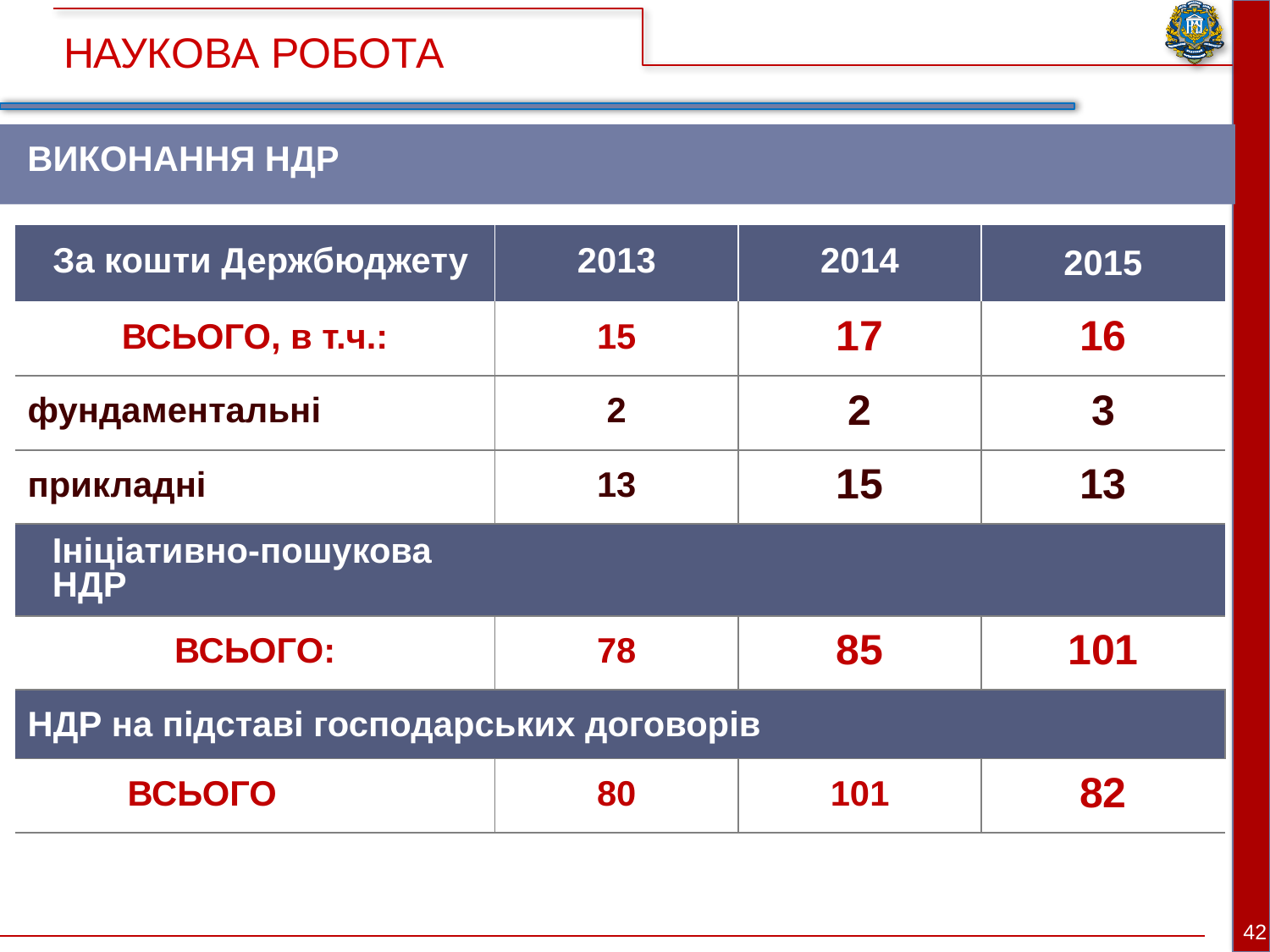

НАУКОВА РОБОТА

ВИКОНАННЯ НДР
| За кошти Держбюджету | 2013 | 2014 | 2015 |
| --- | --- | --- | --- |
| ВСЬОГО, в т.ч.: | 15 | 17 | 16 |
| фундаментальні | 2 | 2 | 3 |
| прикладні | 13 | 15 | 13 |
| Ініціативно-пошукова НДР |  |  |  |
| ВСЬОГО: | 78 | 85 | 101 |
| НДР на підставі господарських договорів |  |  |  |
| ВСЬОГО | 80 | 101 | 82 |
42